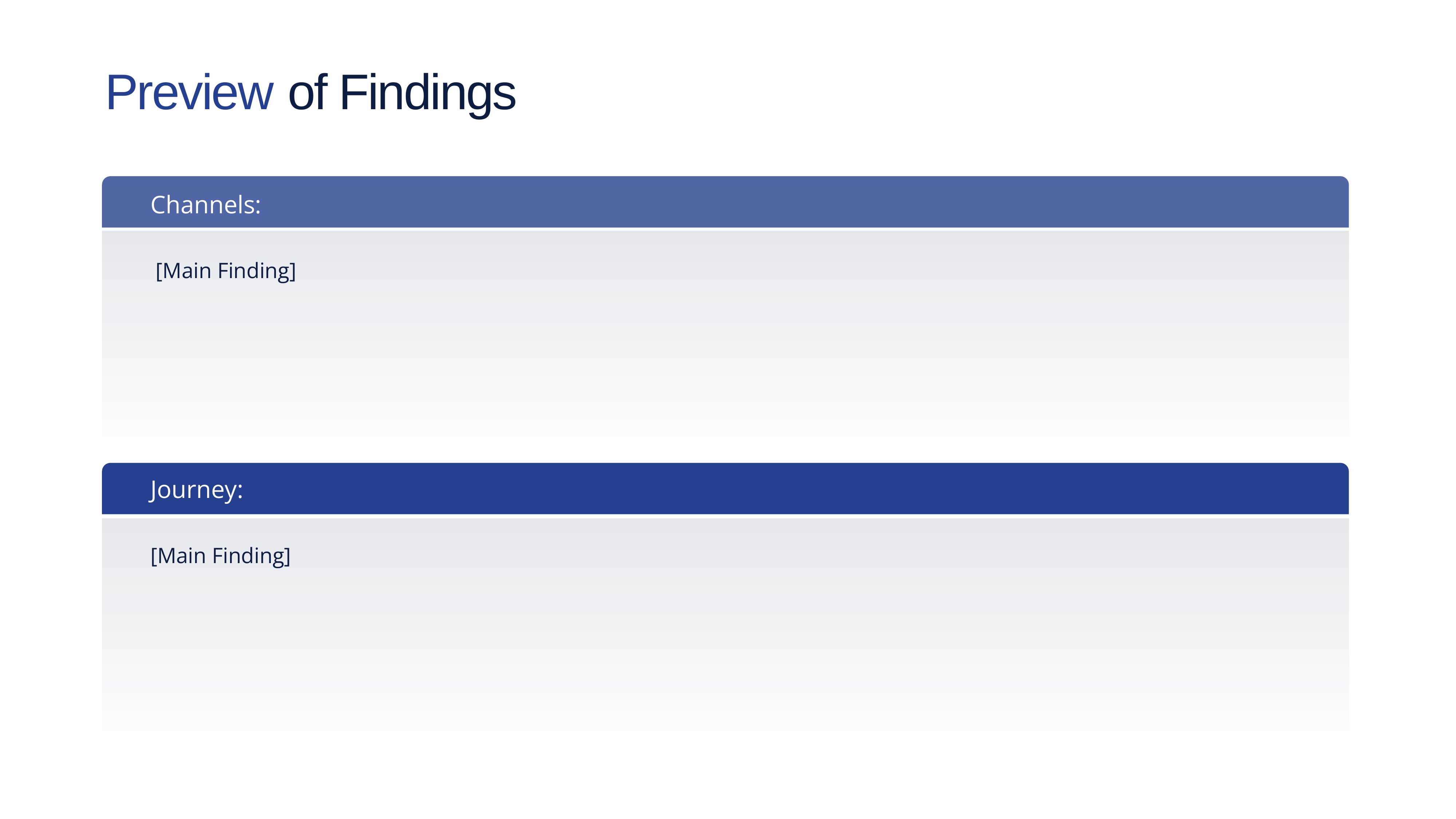

# Preview of Findings

Channels:

[Main Finding]

Journey:

[Main Finding]